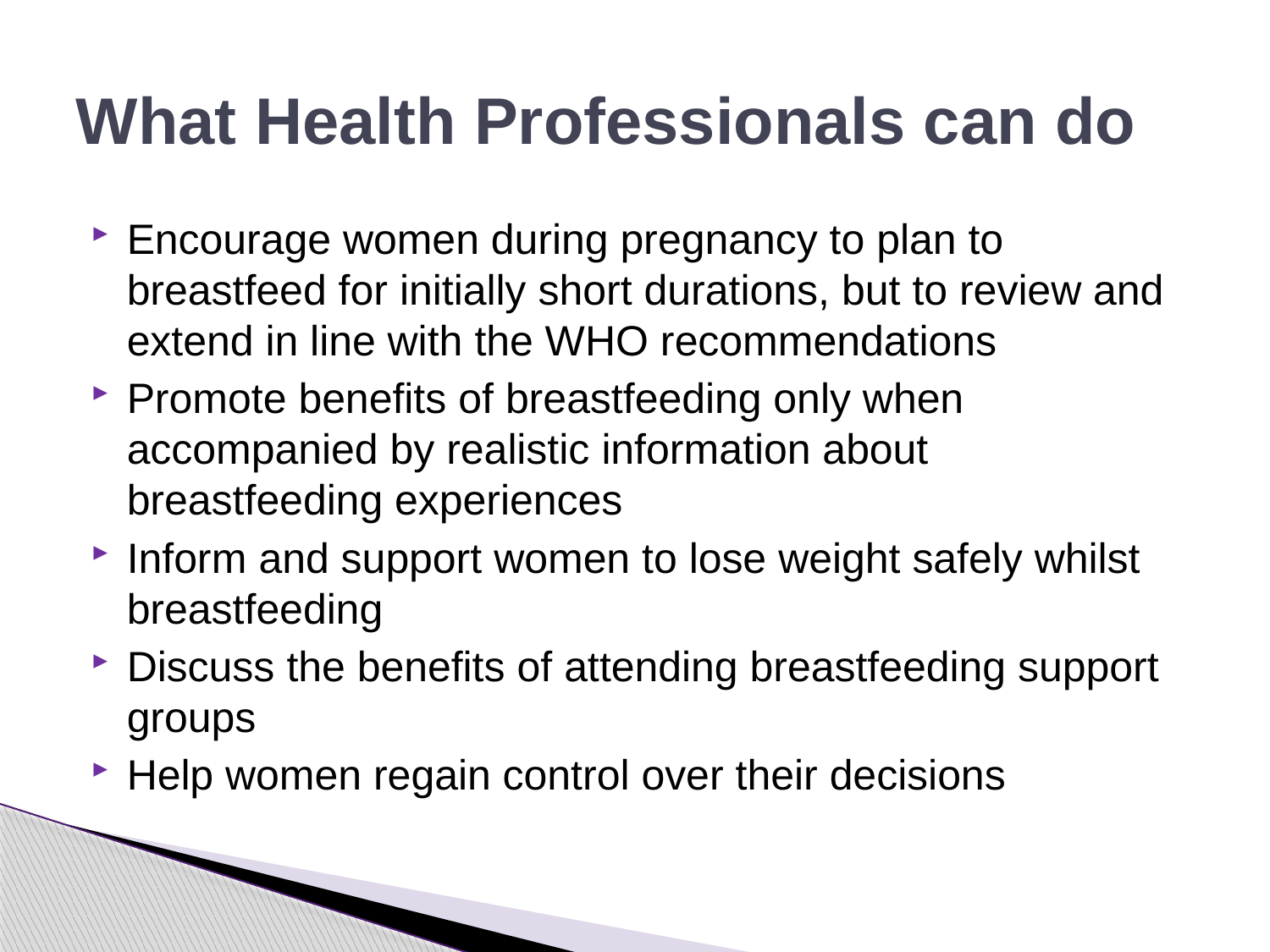

# What Health Professionals can do
Encourage women during pregnancy to plan to breastfeed for initially short durations, but to review and extend in line with the WHO recommendations
Promote benefits of breastfeeding only when accompanied by realistic information about breastfeeding experiences
Inform and support women to lose weight safely whilst breastfeeding
Discuss the benefits of attending breastfeeding support groups
Help women regain control over their decisions